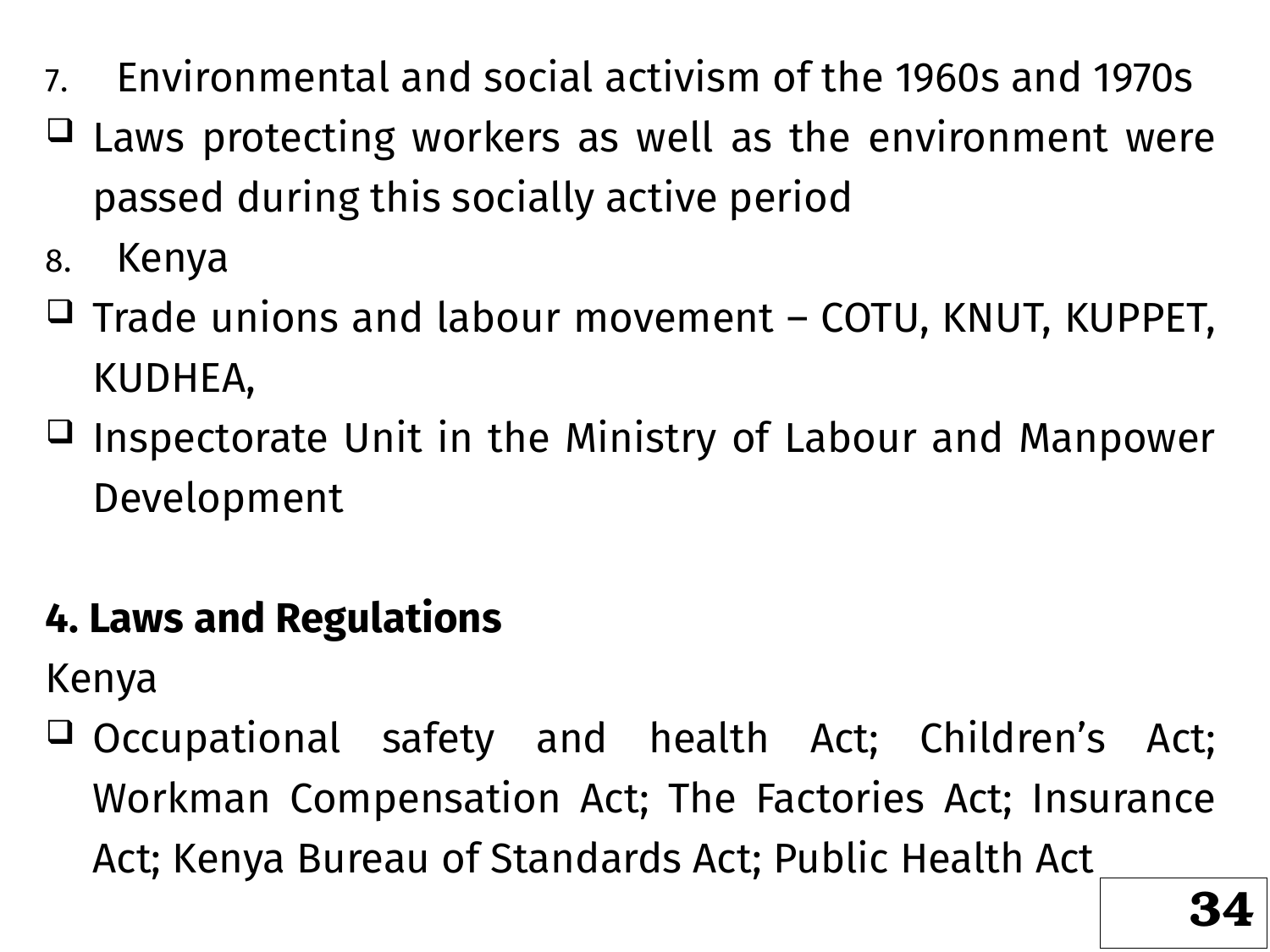

Environmental and social activism of the 1960s and 1970s
Laws protecting workers as well as the environment were passed during this socially active period
Kenya
Trade unions and labour movement – COTU, KNUT, KUPPET, KUDHEA,
Inspectorate Unit in the Ministry of Labour and Manpower Development

4. Laws and Regulations
Kenya
Occupational safety and health Act; Children’s Act; Workman Compensation Act; The Factories Act; Insurance Act; Kenya Bureau of Standards Act; Public Health Act

34